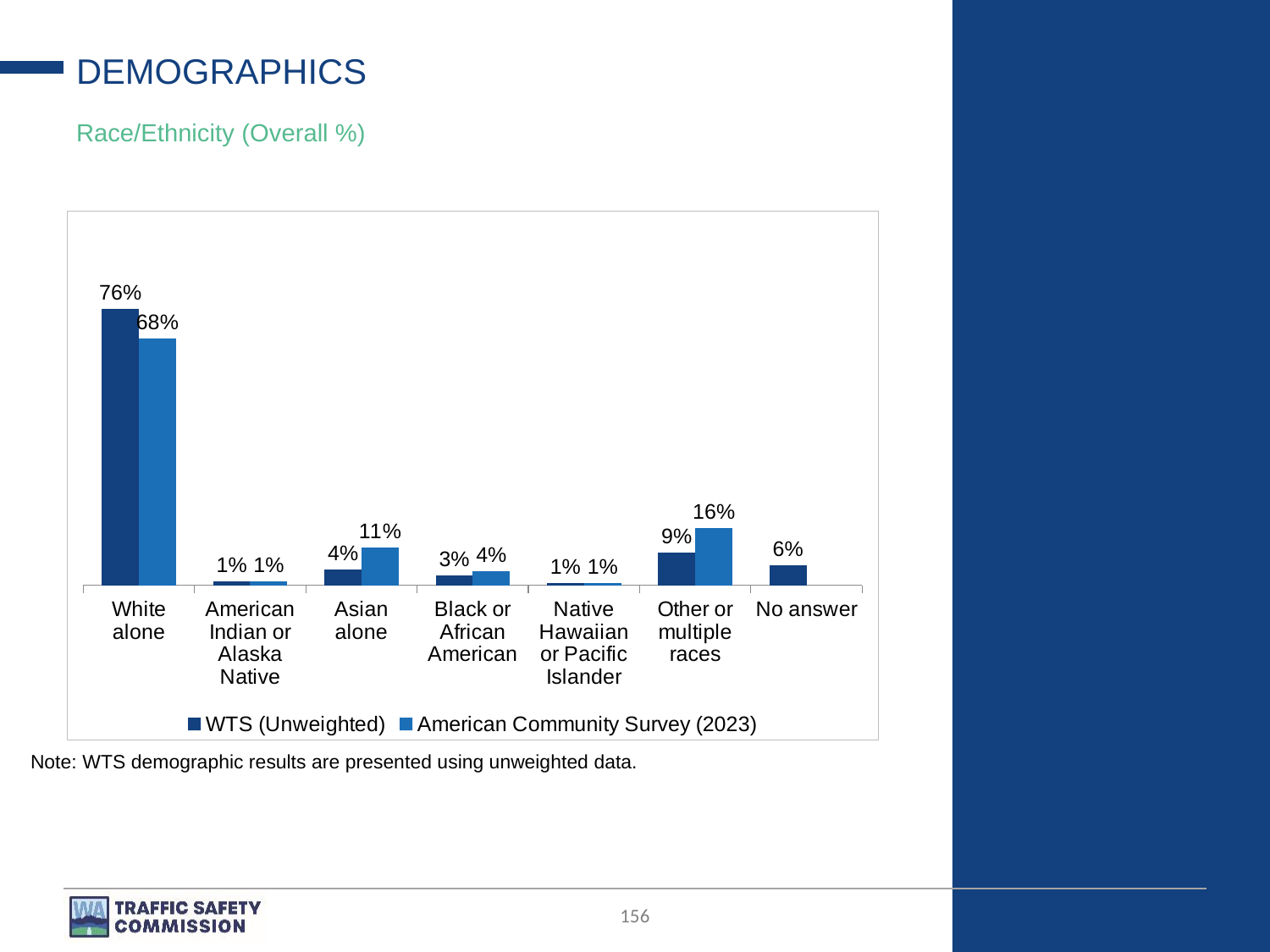

# DEMOGRAPHICS
Race/Ethnicity (Overall %)

### Chart

| Category |  | American Community Survey (2023) |
|---|---|---|
| White alone | 0.7617938766709789 | 0.6794214488787725 |
| American Indian or Alaska Native | 0.011815437688658906 | 0.011504459656783296 |
| Asian alone | 0.04493316084519189 | 0.10514046544307303 |
| Black or African American | 0.028374299266925397 | 0.03897895568791339 |
| Native Hawaiian or Pacific Islander | 0.005864596808969383 | 0.0064481870322947825 |
| Other or multiple races | 0.09064251832686504 | 0.15850648330116296 |
| No answer | 0.05657611039241053 | None |
Note: WTS demographic results are presented using unweighted data.